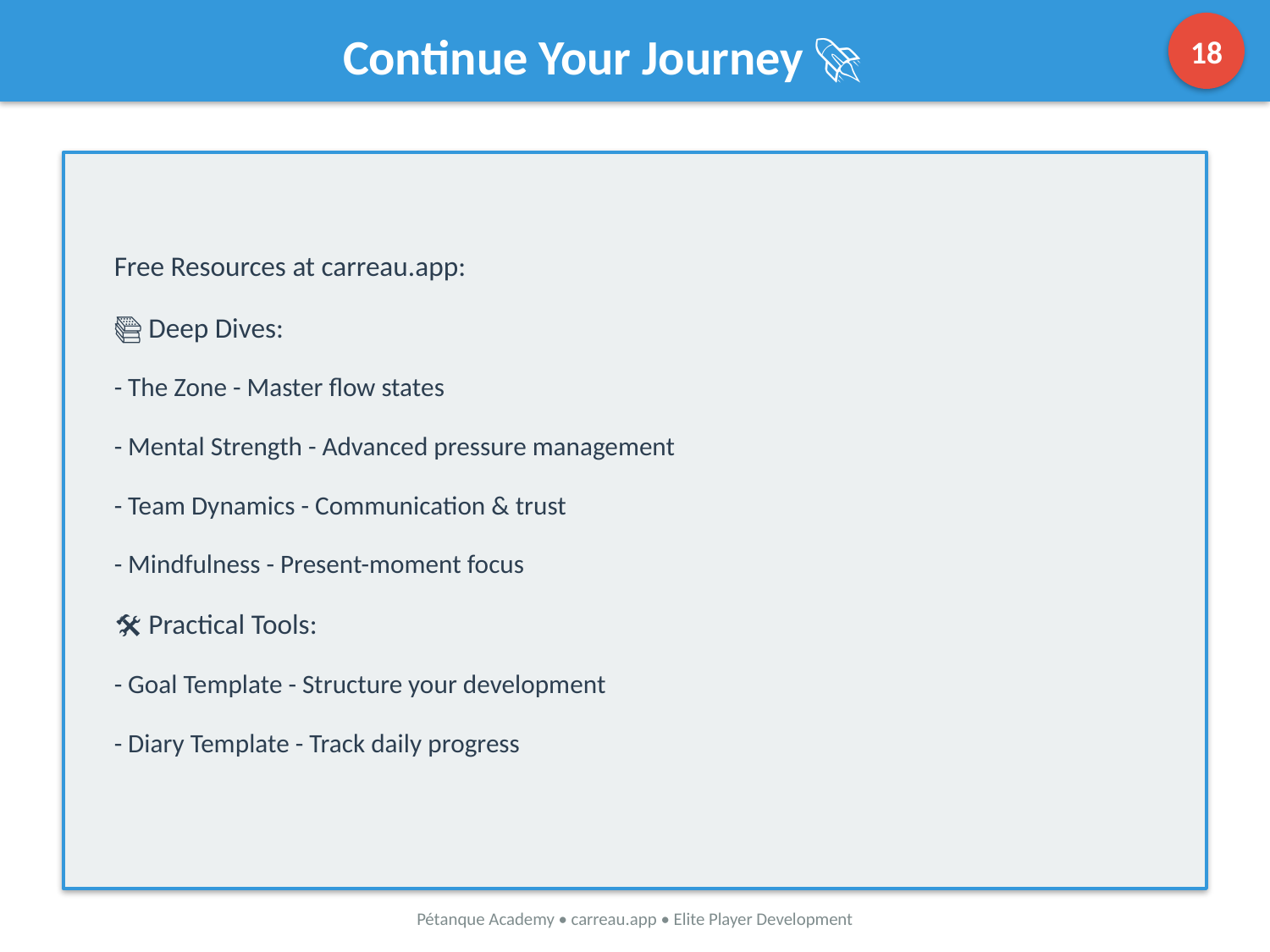

18
Continue Your Journey 🚀

Free Resources at carreau.app:
📚 Deep Dives:
- The Zone - Master flow states
- Mental Strength - Advanced pressure management
- Team Dynamics - Communication & trust
- Mindfulness - Present-moment focus
🛠️ Practical Tools:
- Goal Template - Structure your development
- Diary Template - Track daily progress
Pétanque Academy • carreau.app • Elite Player Development